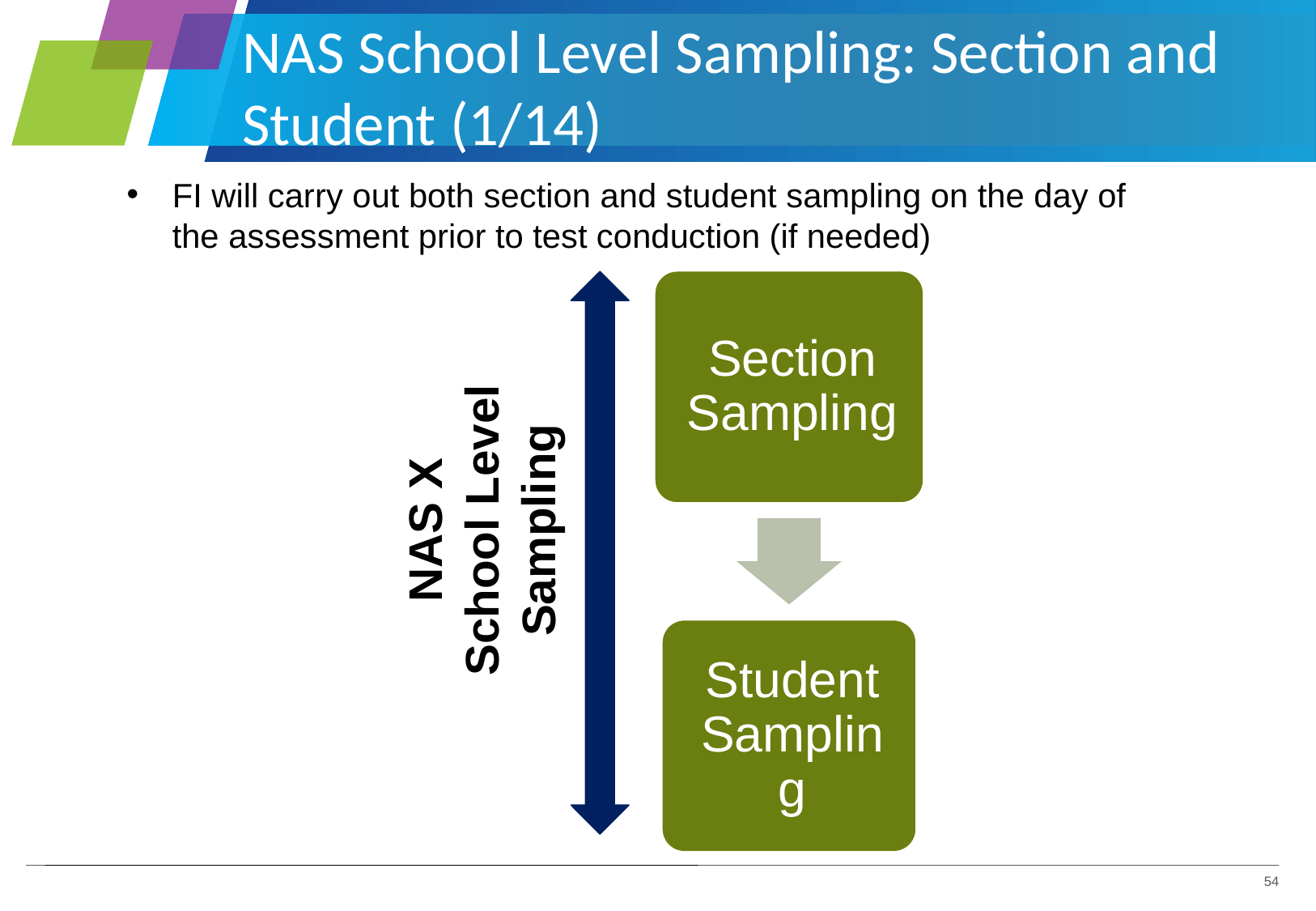

NAS School Level Sampling: Section and Student (1/14)

FI will carry out both section and student sampling on the day of the assessment prior to test conduction (if needed)
Section Sampling

Student Sampling

NAS X
School Level Sampling